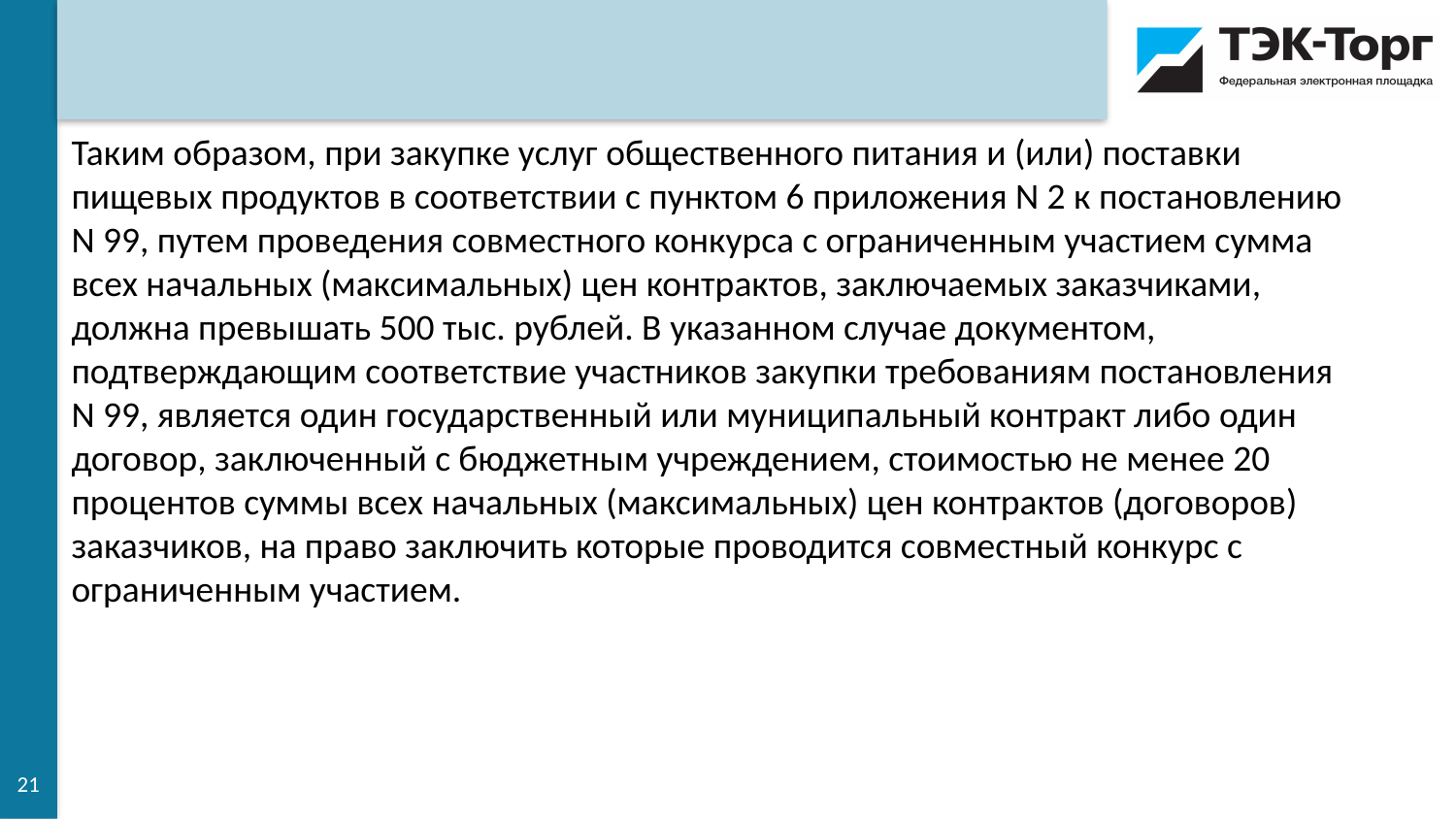

Таким образом, при закупке услуг общественного питания и (или) поставки пищевых продуктов в соответствии с пунктом 6 приложения N 2 к постановлению N 99, путем проведения совместного конкурса с ограниченным участием сумма всех начальных (максимальных) цен контрактов, заключаемых заказчиками, должна превышать 500 тыс. рублей. В указанном случае документом, подтверждающим соответствие участников закупки требованиям постановления N 99, является один государственный или муниципальный контракт либо один договор, заключенный с бюджетным учреждением, стоимостью не менее 20 процентов суммы всех начальных (максимальных) цен контрактов (договоров) заказчиков, на право заключить которые проводится совместный конкурс с ограниченным участием.

21